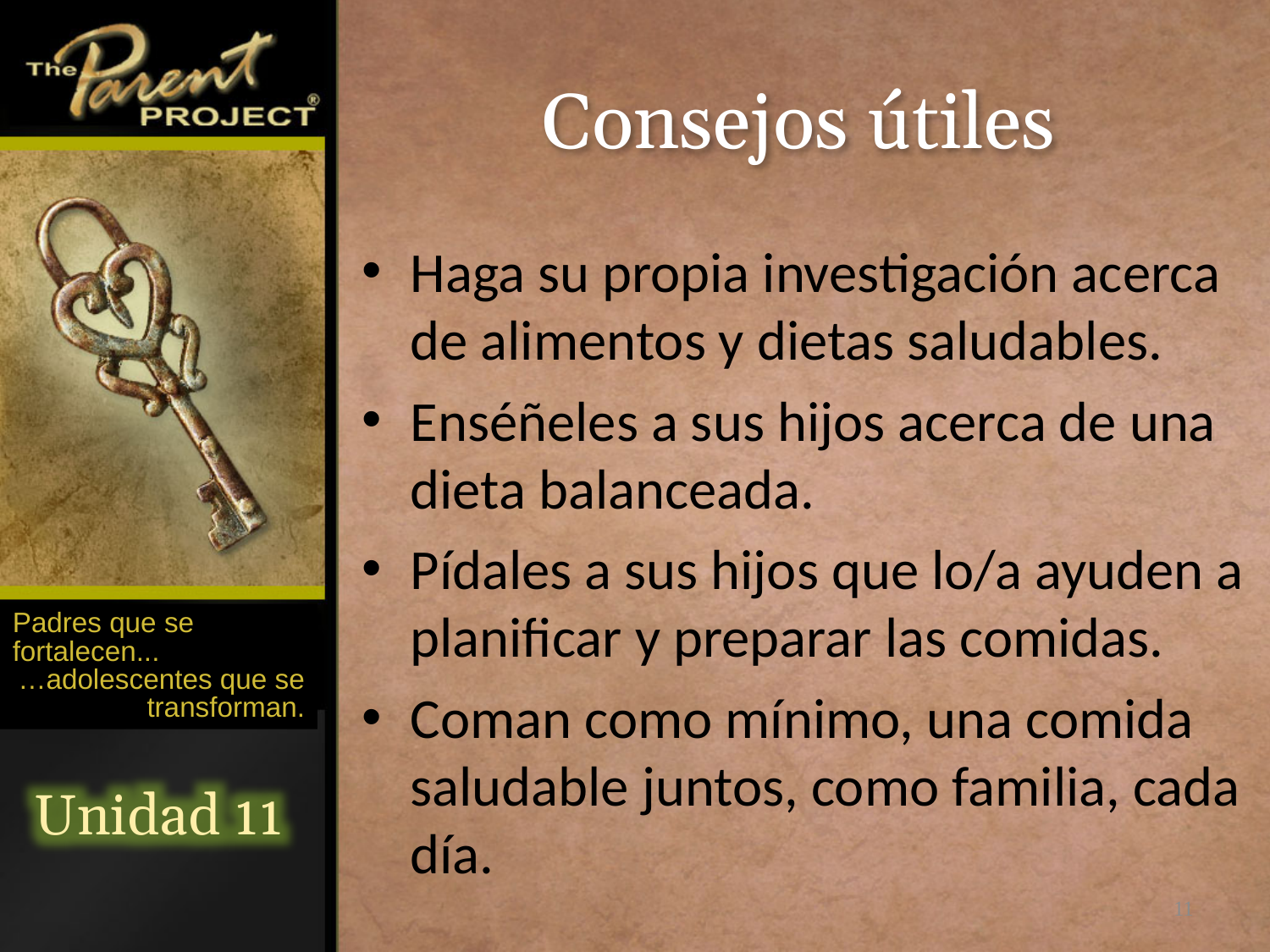

# Consejos útiles

Haga su propia investigación acerca de alimentos y dietas saludables.
Enséñeles a sus hijos acerca de una dieta balanceada.
Pídales a sus hijos que lo/a ayuden a planificar y preparar las comidas.
Coman como mínimo, una comida saludable juntos, como familia, cada día.

Padres que se fortalecen...
…adolescentes que se transforman.
Unidad 11
11